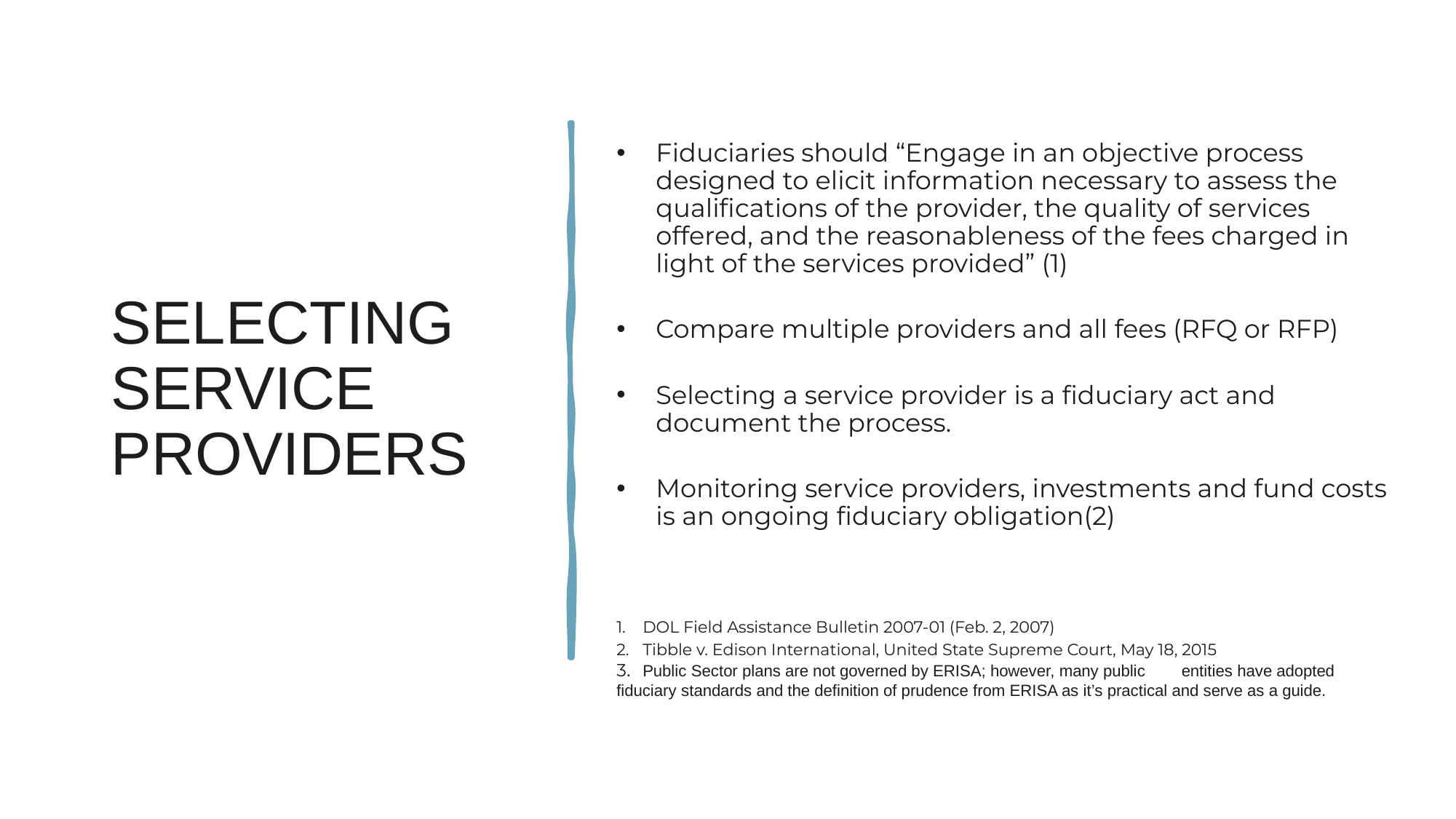

# Selecting Service Providers

Fiduciaries should “Engage in an objective process designed to elicit information necessary to assess the qualifications of the provider, the quality of services offered, and the reasonableness of the fees charged in light of the services provided” (1)

Compare multiple providers and all fees (RFQ or RFP)

Selecting a service provider is a fiduciary act and document the process.

Monitoring service providers, investments and fund costs is an ongoing fiduciary obligation(2)

DOL Field Assistance Bulletin 2007-01 (Feb. 2, 2007)
Tibble v. Edison International, United State Supreme Court, May 18, 2015
3.   Public Sector plans are not governed by ERISA; however, many public        entities have adopted fiduciary standards and the definition of prudence from ERISA as it’s practical and serve as a guide.